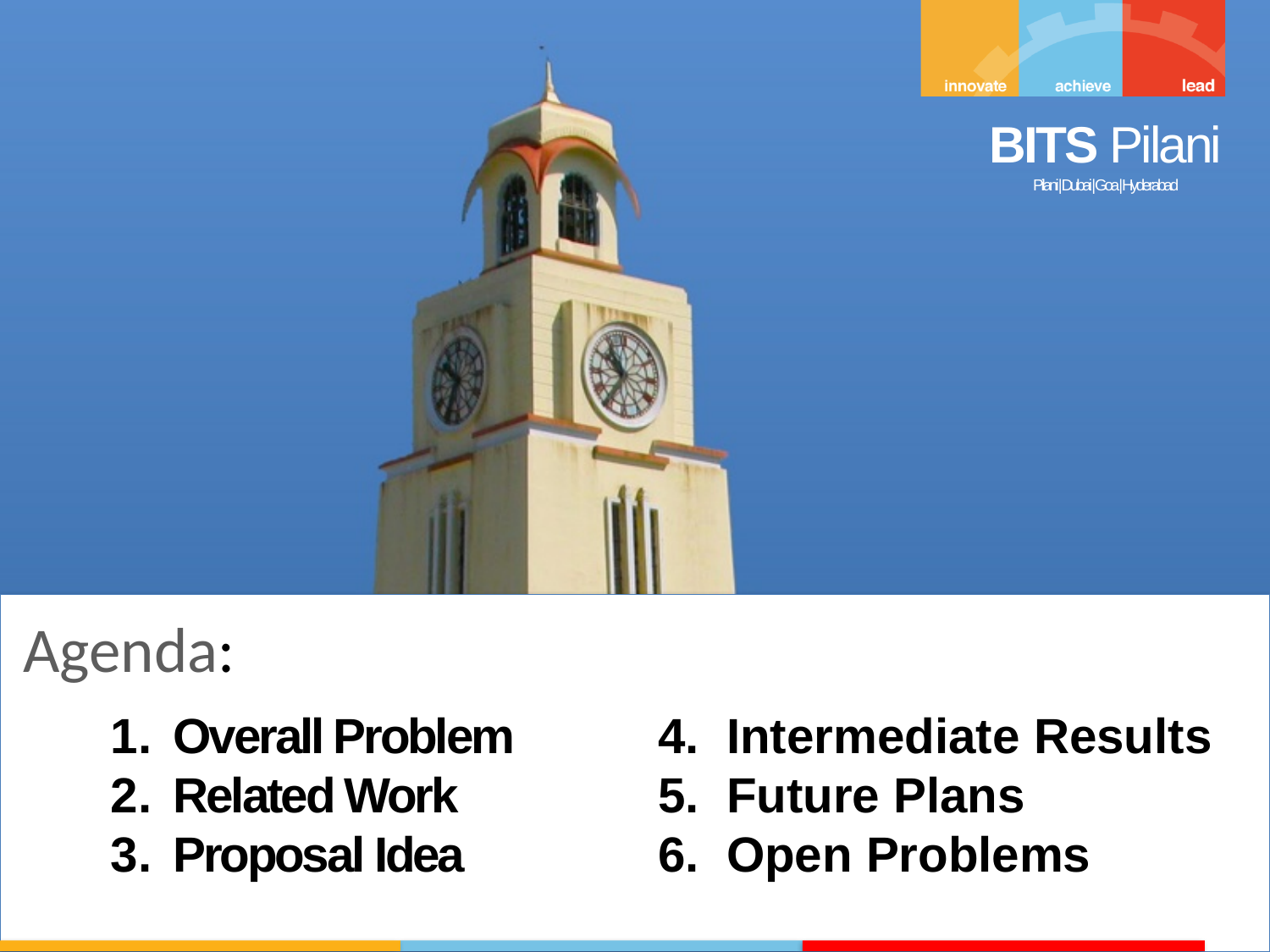

Agenda:
Overall Problem
Related Work
Proposal Idea
4.  Intermediate Results
5.  Future Plans
6.  Open Problems